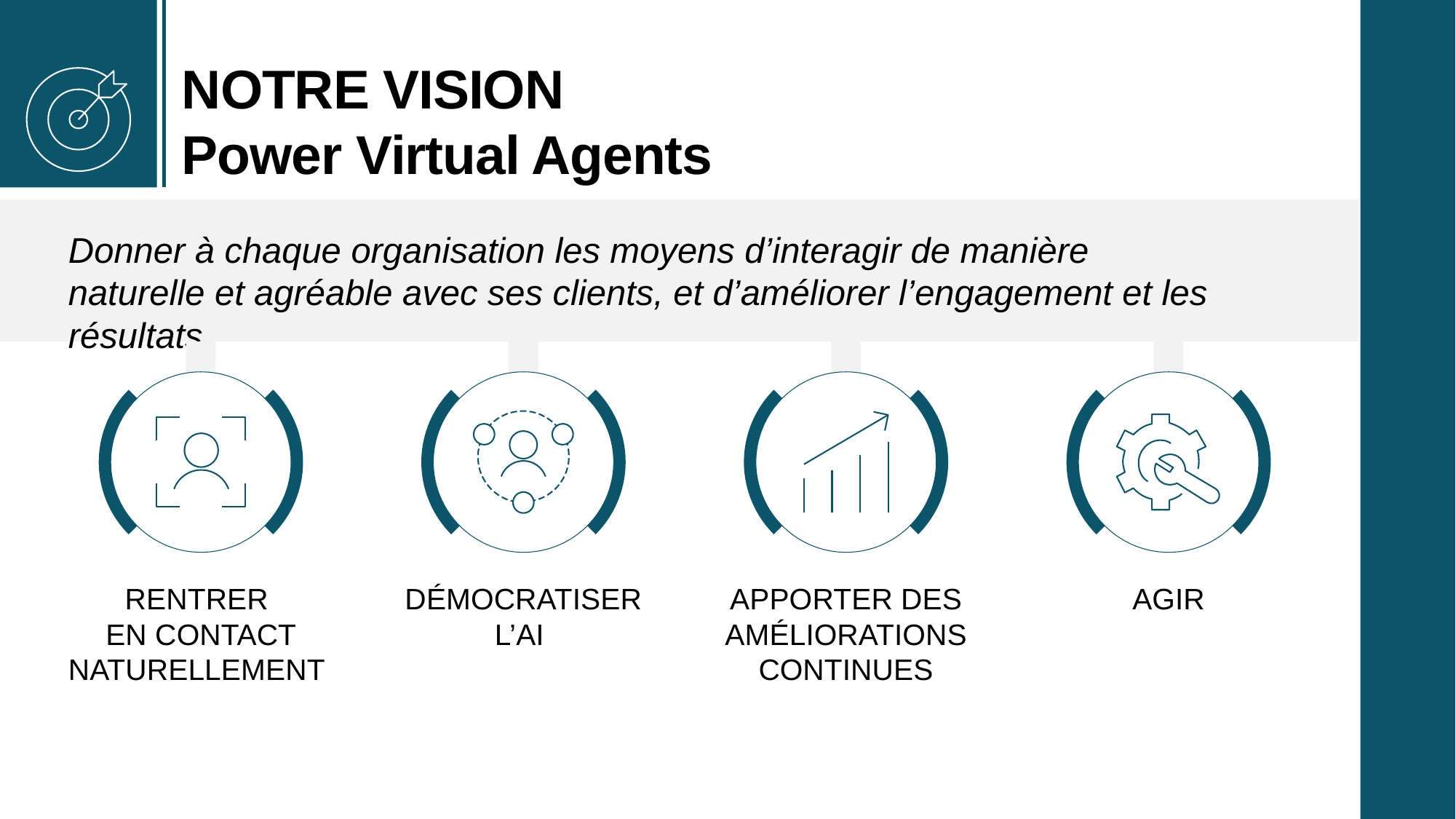

# NOTRE VISION Power Virtual Agents

Donner à chaque organisation les moyens d’interagir de manière naturelle et agréable avec ses clients, et d’améliorer l’engagement et les résultats

RENTRER
EN CONTACT NATURELLEMENT

DÉMOCRATISER
L’AI

APPORTER DES AMÉLIORATIONS CONTINUES

AGIR